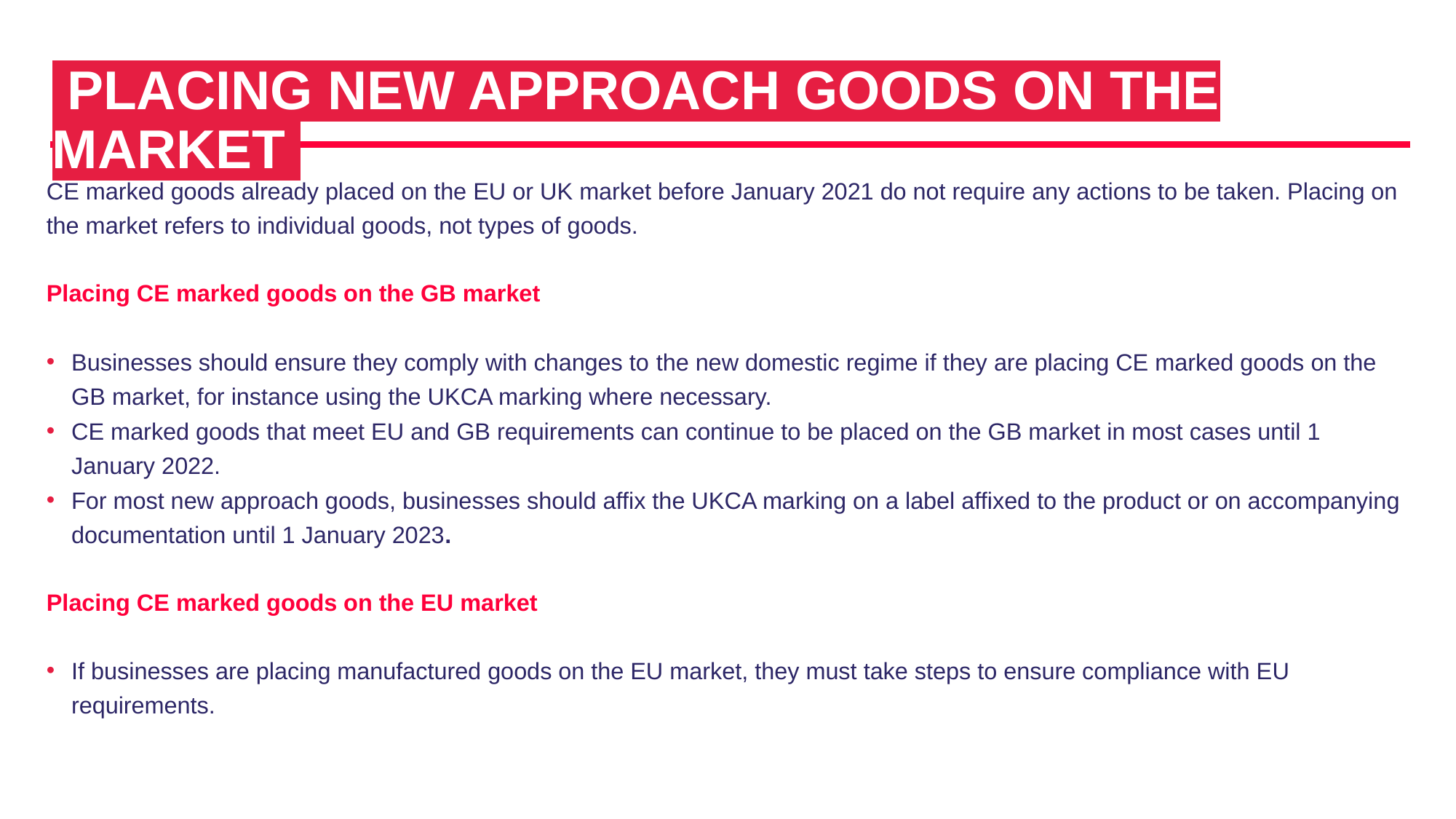

# iPLACING NEW APPROACH GOODS ON THE MARKETI
CE marked goods already placed on the EU or UK market before January 2021 do not require any actions to be taken. Placing on the market refers to individual goods, not types of goods.

Placing CE marked goods on the GB market

Businesses should ensure they comply with changes to the new domestic regime if they are placing CE marked goods on the GB market, for instance using the UKCA marking where necessary.
CE marked goods that meet EU and GB requirements can continue to be placed on the GB market in most cases until 1 January 2022.
For most new approach goods, businesses should affix the UKCA marking on a label affixed to the product or on accompanying documentation until 1 January 2023.

Placing CE marked goods on the EU market

If businesses are placing manufactured goods on the EU market, they must take steps to ensure compliance with EU requirements.